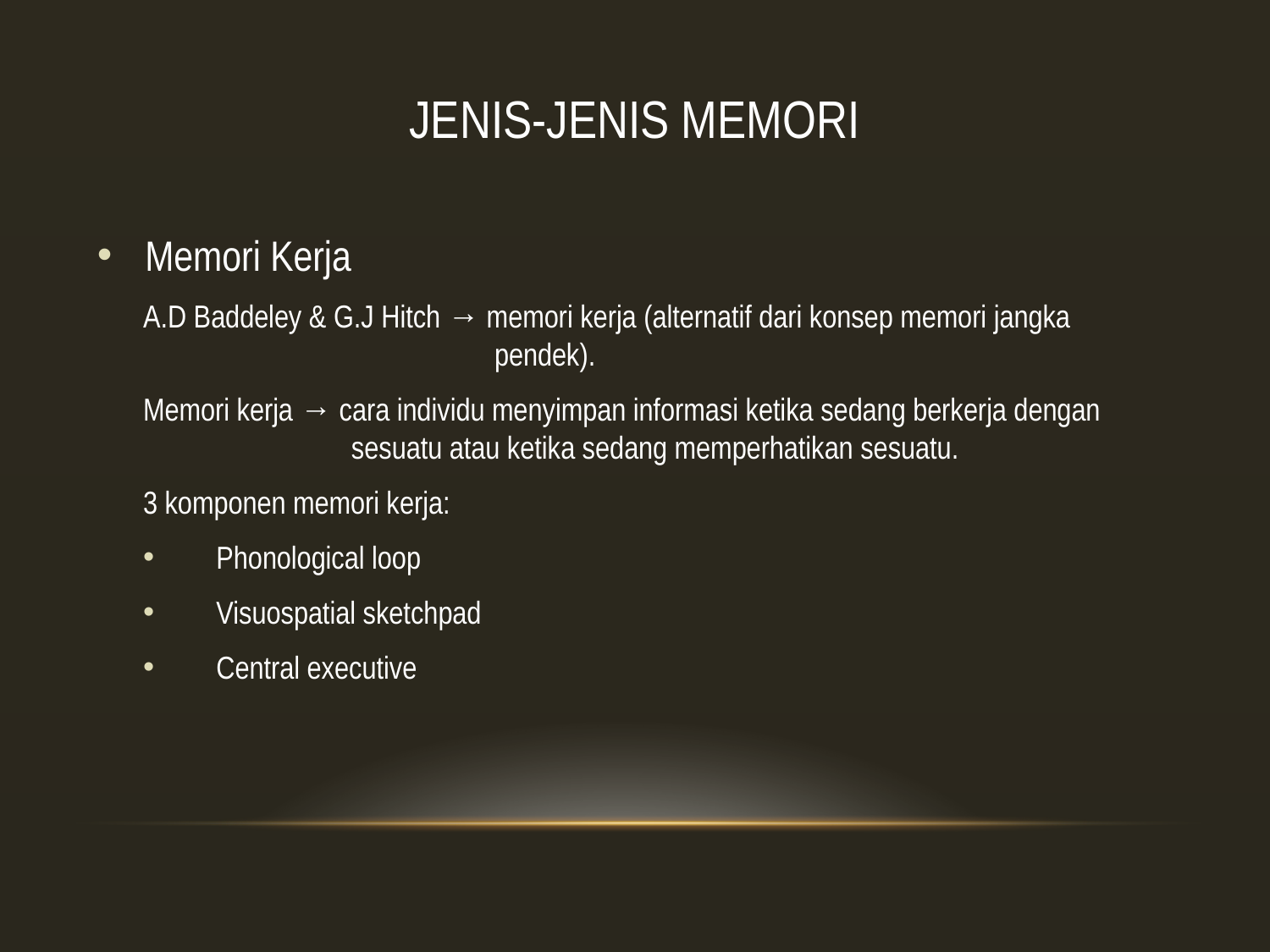

# JENIS-JENIS MEMORI
Memori Kerja
A.D Baddeley & G.J Hitch → memori kerja (alternatif dari konsep memori jangka pendek).
Memori kerja → cara individu menyimpan informasi ketika sedang berkerja dengan sesuatu atau ketika sedang memperhatikan sesuatu.
3 komponen memori kerja:
Phonological loop
Visuospatial sketchpad
Central executive